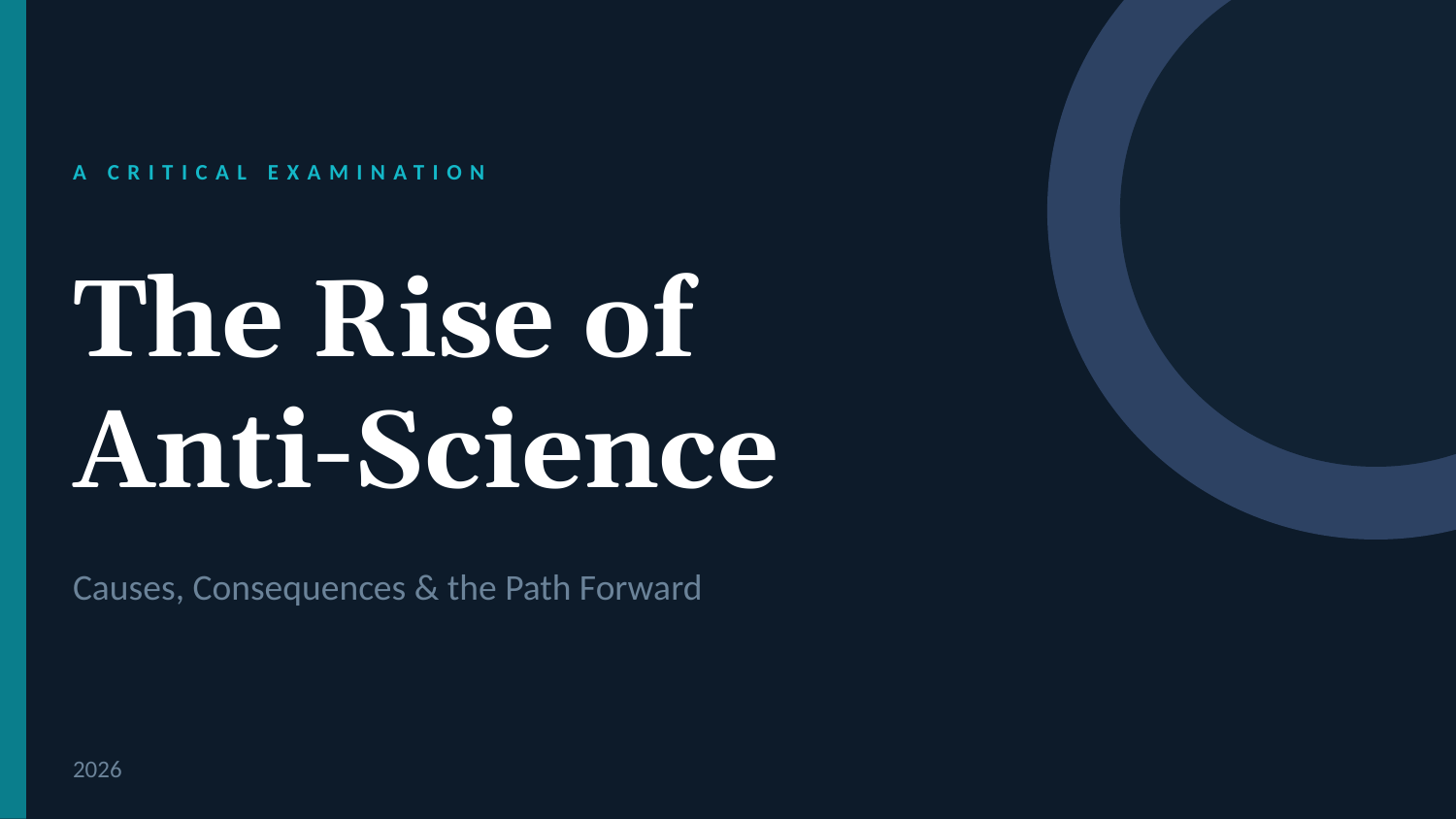

A CRITICAL EXAMINATION
The Rise of
Anti-Science
Causes, Consequences & the Path Forward
2026